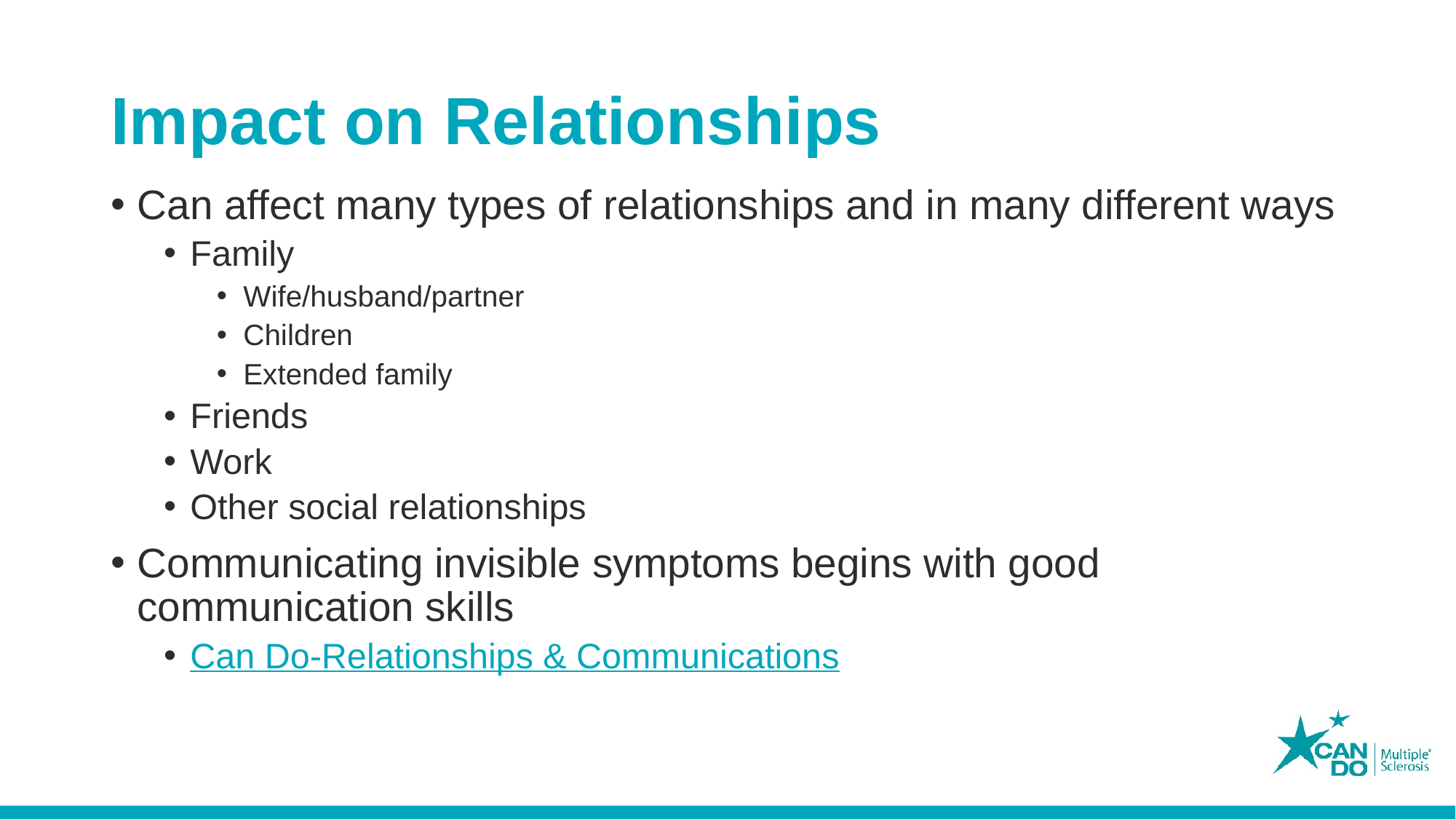

# Impact on Relationships
Can affect many types of relationships and in many different ways
Family
Wife/husband/partner
Children
Extended family
Friends
Work
Other social relationships
Communicating invisible symptoms begins with good communication skills
Can Do-Relationships & Communications